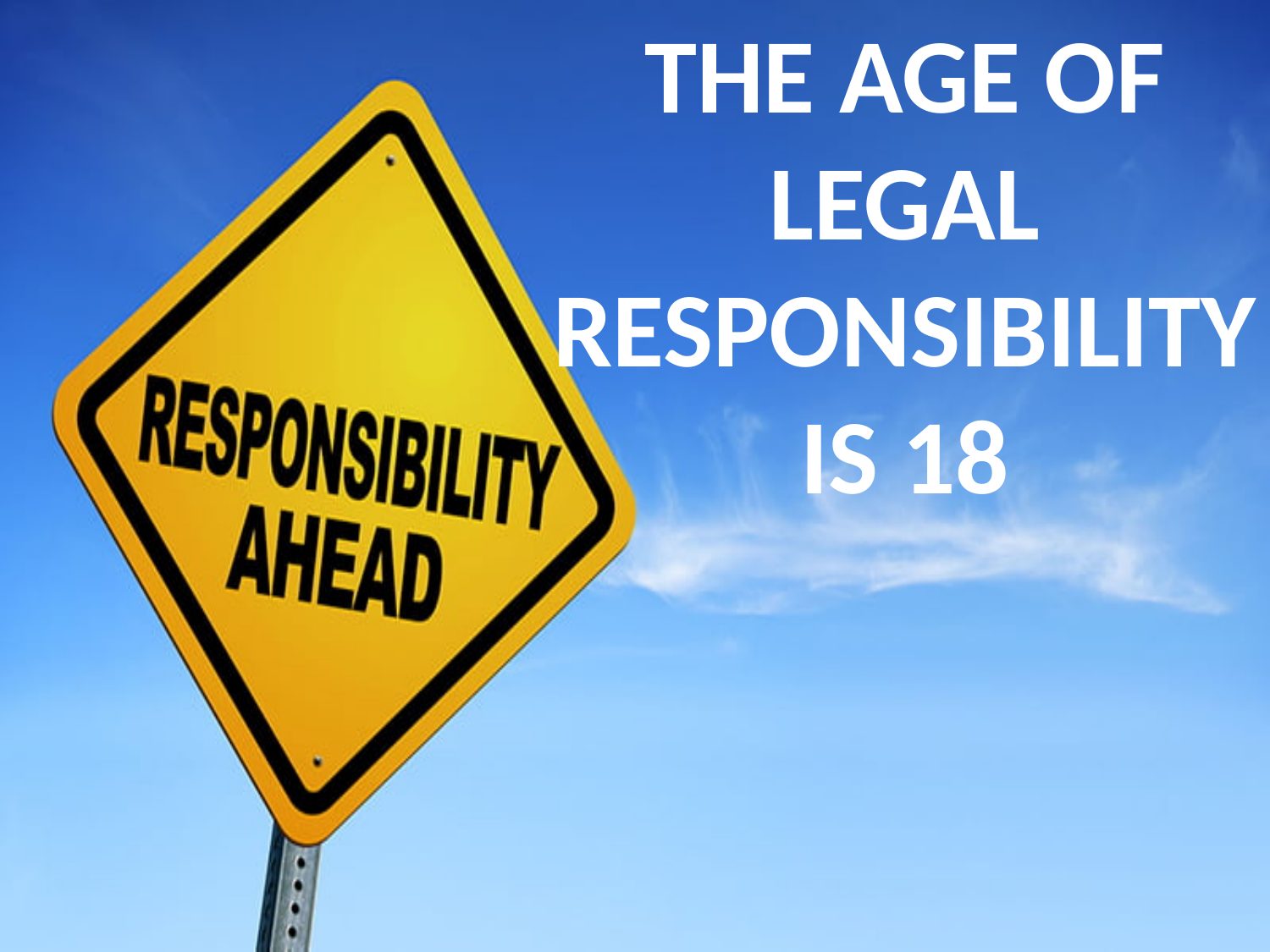

THE AGE OF LEGAL RESPONSIBILITY IS 18